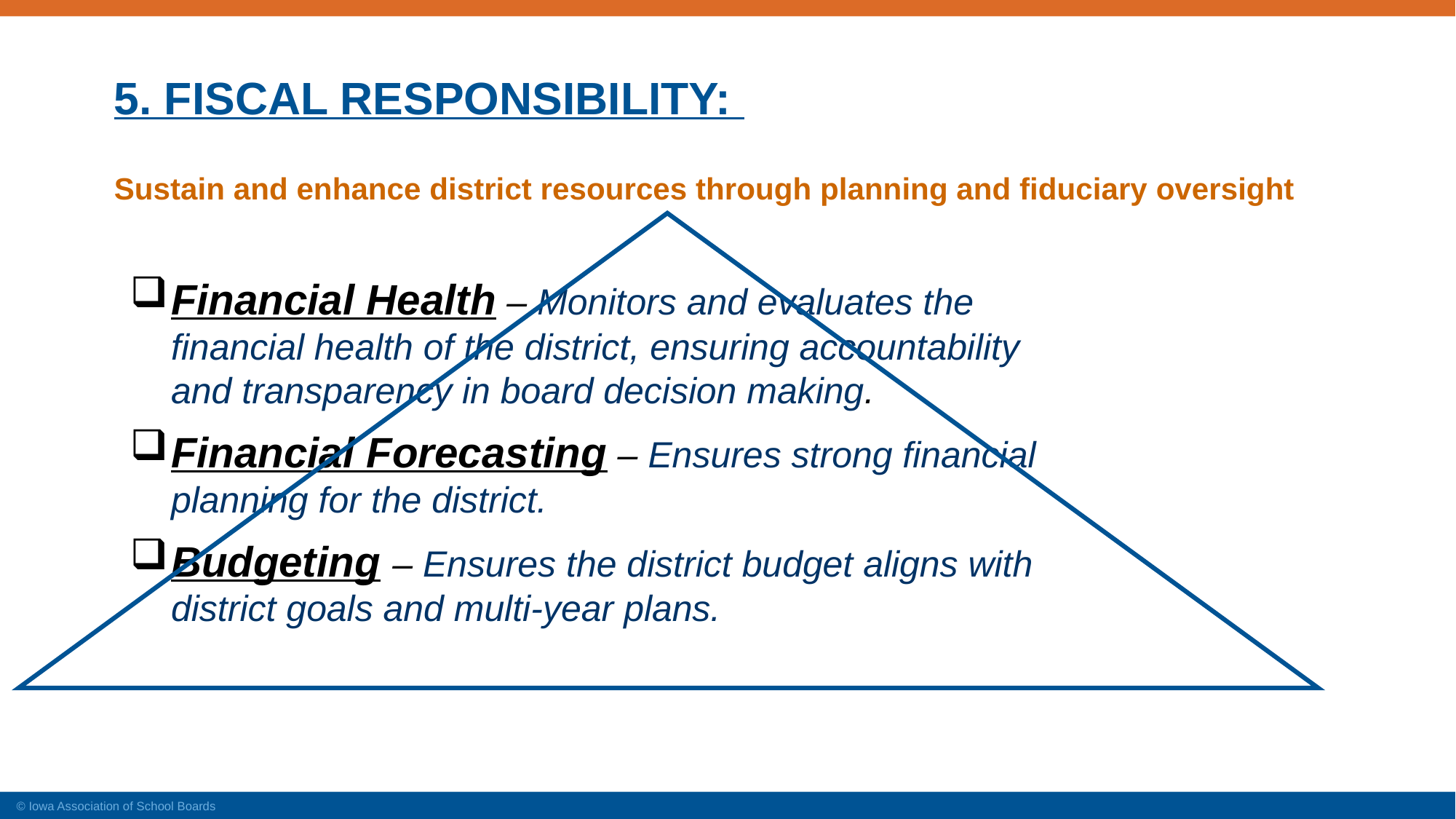

5. FISCAL RESPONSIBILITY:
Sustain and enhance district resources through planning and fiduciary oversight

Financial Health – Monitors and evaluates the financial health of the district, ensuring accountability and transparency in board decision making.

Financial Forecasting – Ensures strong financial planning for the district.

Budgeting – Ensures the district budget aligns with district goals and multi-year plans.